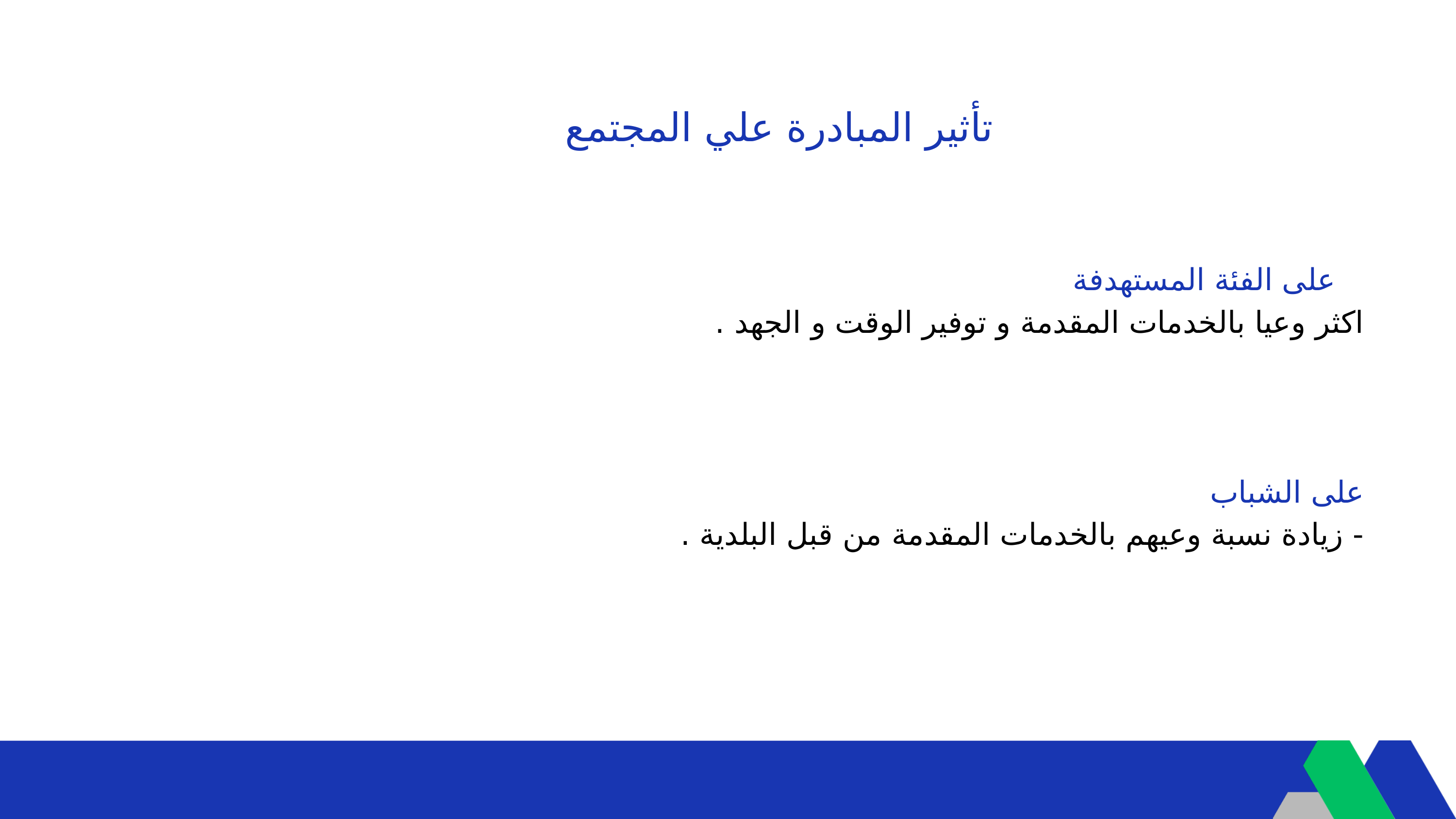

تأثير المبادرة علي المجتمع
على الفئة المستهدفة
اكثر وعيا بالخدمات المقدمة و توفير الوقت و الجهد .

على الشباب
- زيادة نسبة وعيهم بالخدمات المقدمة من قبل البلدية .